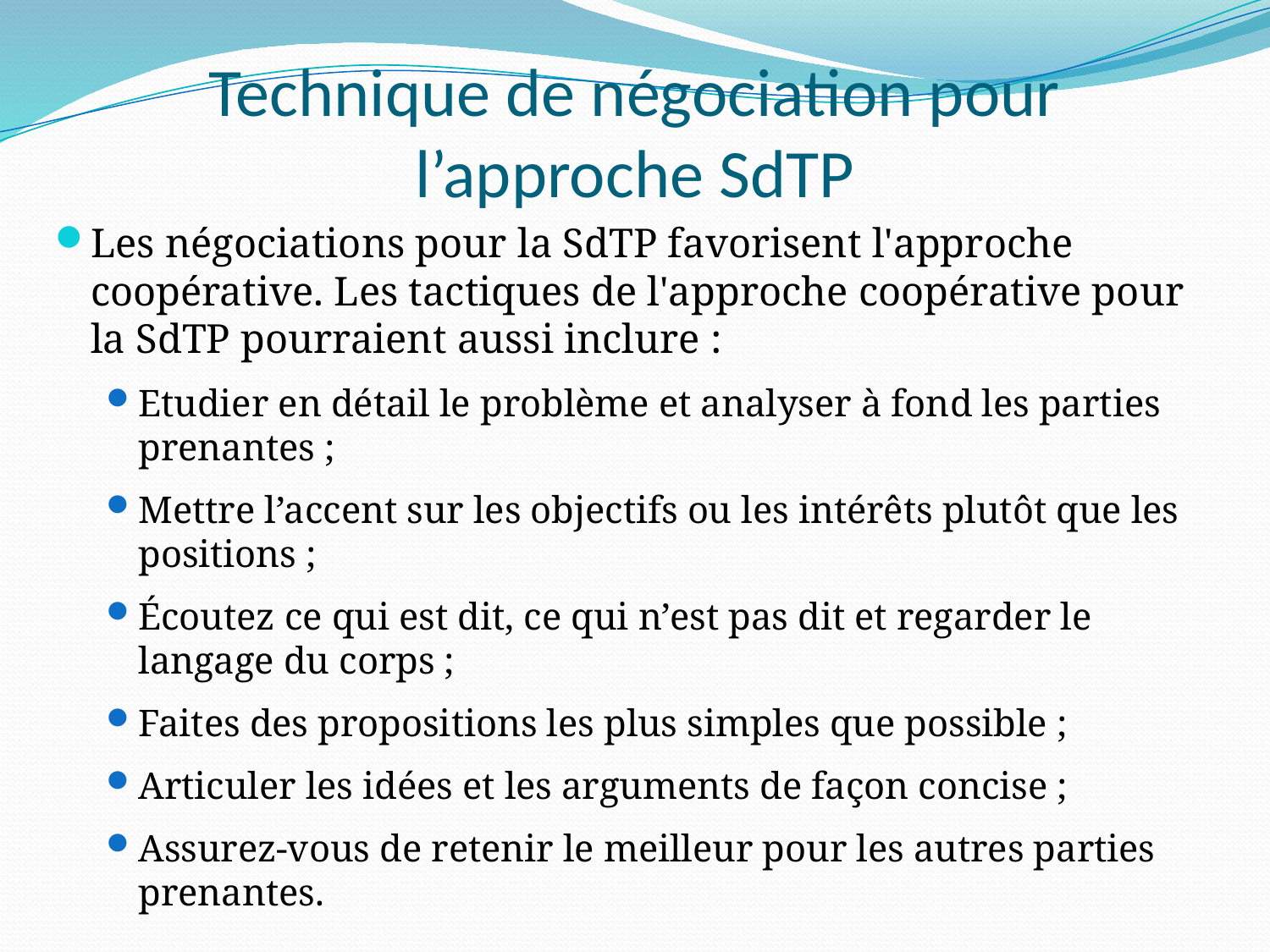

# Technique de négociation pour l’approche SdTP
Les négociations pour la SdTP favorisent l'approche coopérative. Les tactiques de l'approche coopérative pour la SdTP pourraient aussi inclure :
Etudier en détail le problème et analyser à fond les parties prenantes ;
Mettre l’accent sur les objectifs ou les intérêts plutôt que les positions ;
Écoutez ce qui est dit, ce qui n’est pas dit et regarder le langage du corps ;
Faites des propositions les plus simples que possible ;
Articuler les idées et les arguments de façon concise ;
Assurez-vous de retenir le meilleur pour les autres parties prenantes.